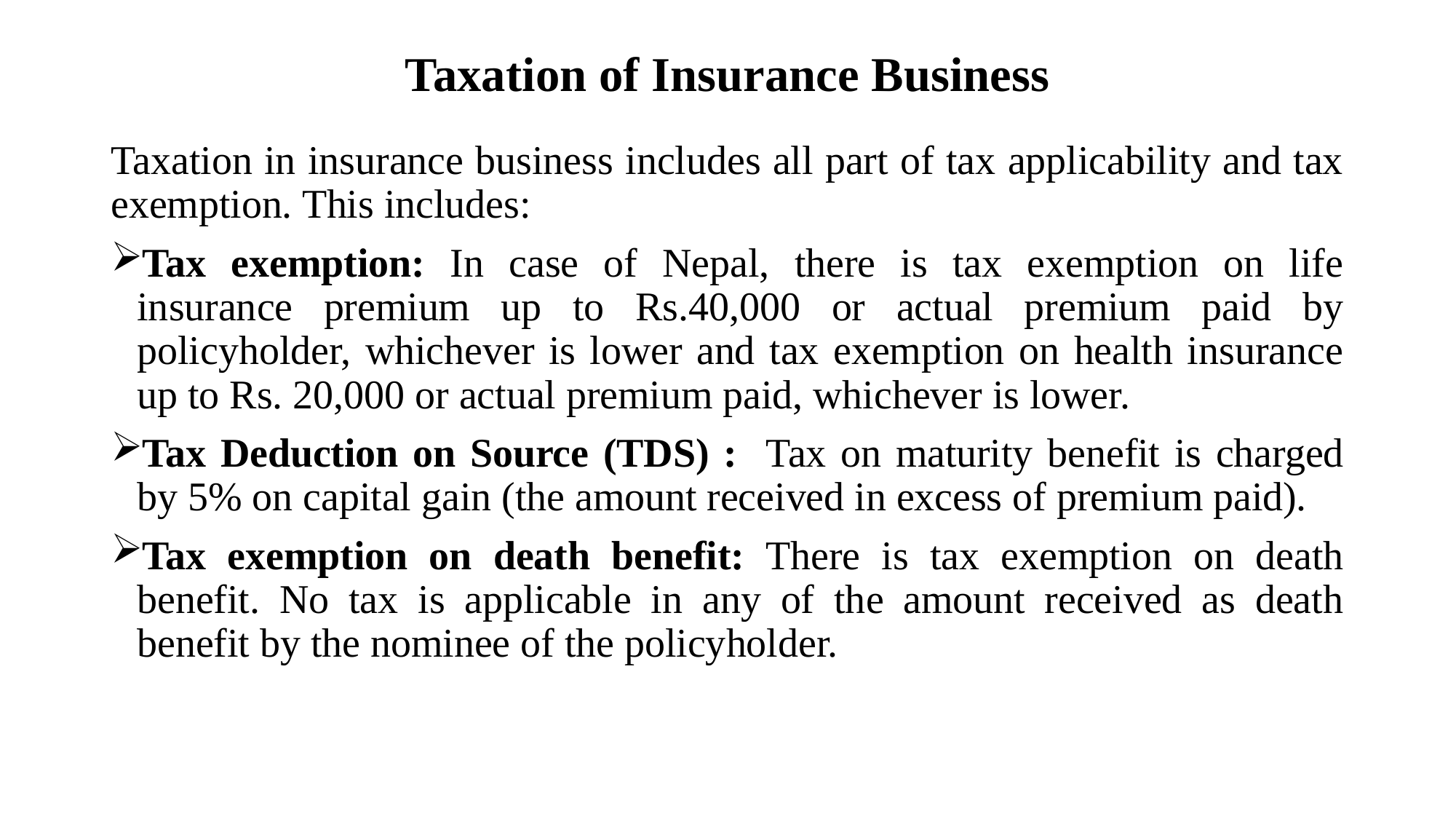

# Taxation of Insurance Business
Taxation in insurance business includes all part of tax applicability and tax exemption. This includes:
Tax exemption: In case of Nepal, there is tax exemption on life insurance premium up to Rs.40,000 or actual premium paid by policyholder, whichever is lower and tax exemption on health insurance up to Rs. 20,000 or actual premium paid, whichever is lower.
Tax Deduction on Source (TDS) :  Tax on maturity benefit is charged by 5% on capital gain (the amount received in excess of premium paid).
Tax exemption on death benefit: There is tax exemption on death benefit. No tax is applicable in any of the amount received as death benefit by the nominee of the policyholder.